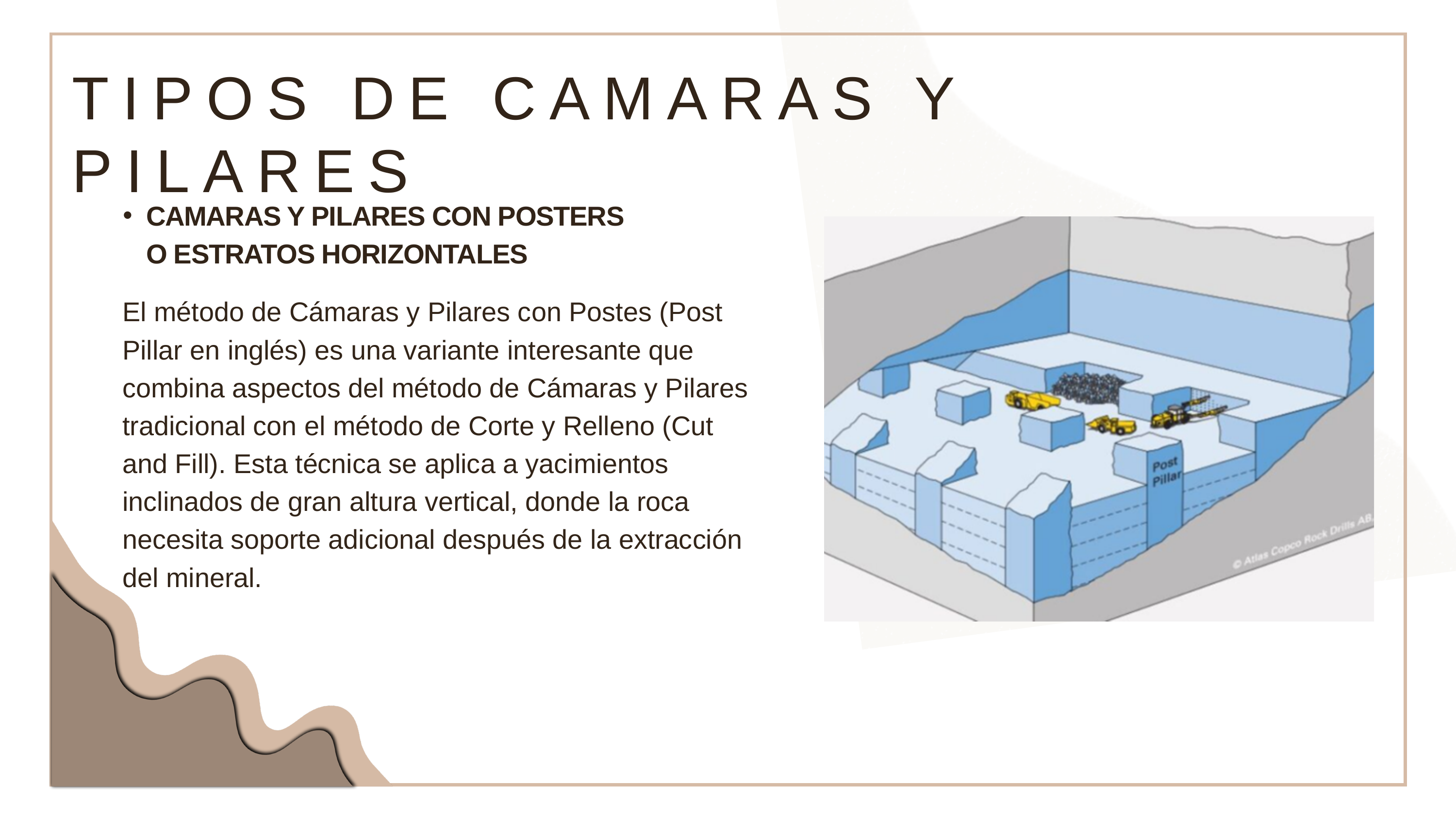

TIPOS DE CAMARAS Y PILARES
CAMARAS Y PILARES CON POSTERS O ESTRATOS HORIZONTALES

El método de Cámaras y Pilares con Postes (Post Pillar en inglés) es una variante interesante que combina aspectos del método de Cámaras y Pilares tradicional con el método de Corte y Relleno (Cut and Fill). Esta técnica se aplica a yacimientos inclinados de gran altura vertical, donde la roca necesita soporte adicional después de la extracción del mineral.